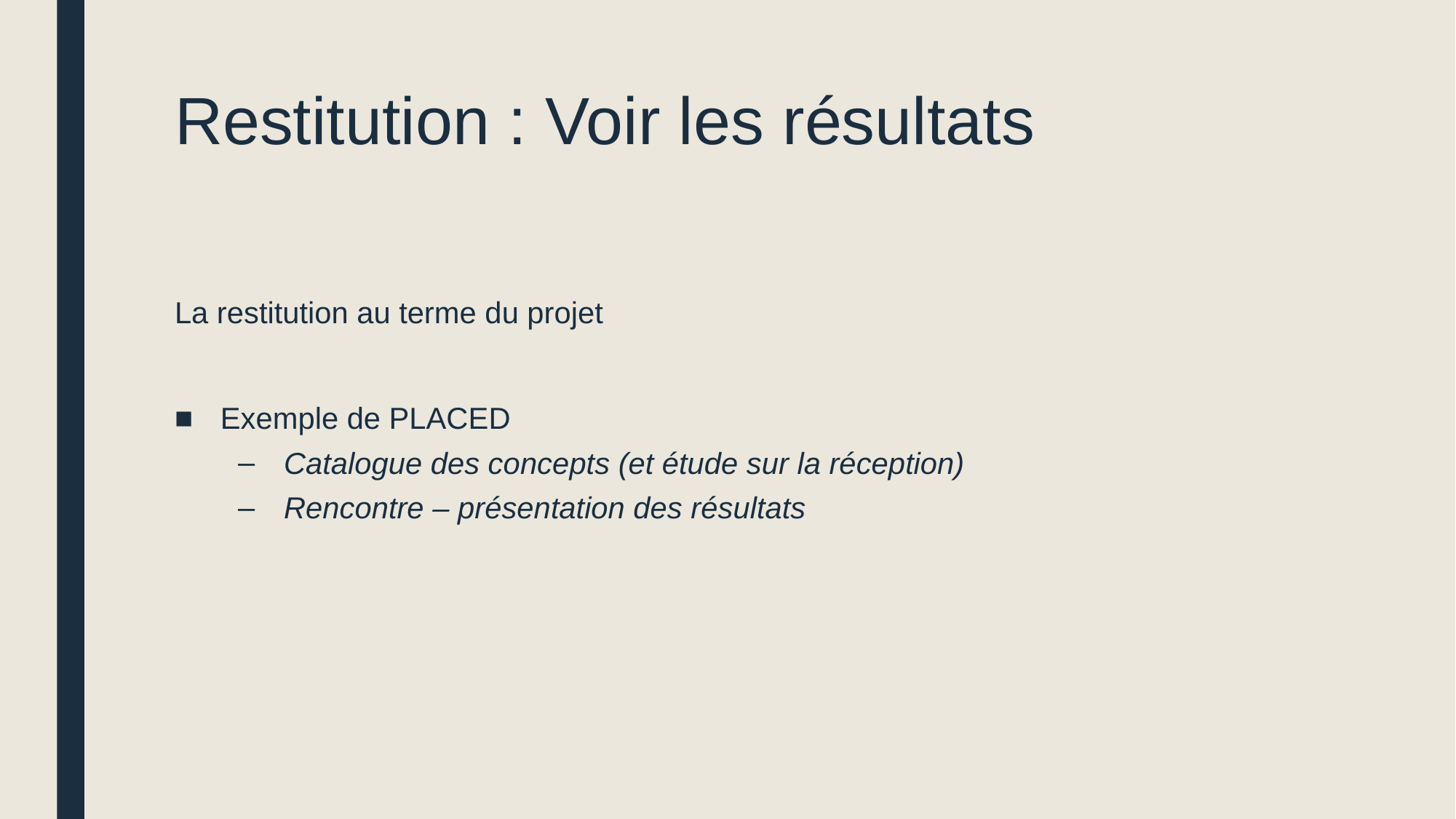

# Restitution : Voir les résultats
La restitution au terme du projet

Exemple de PLACED
Catalogue des concepts (et étude sur la réception)
Rencontre – présentation des résultats